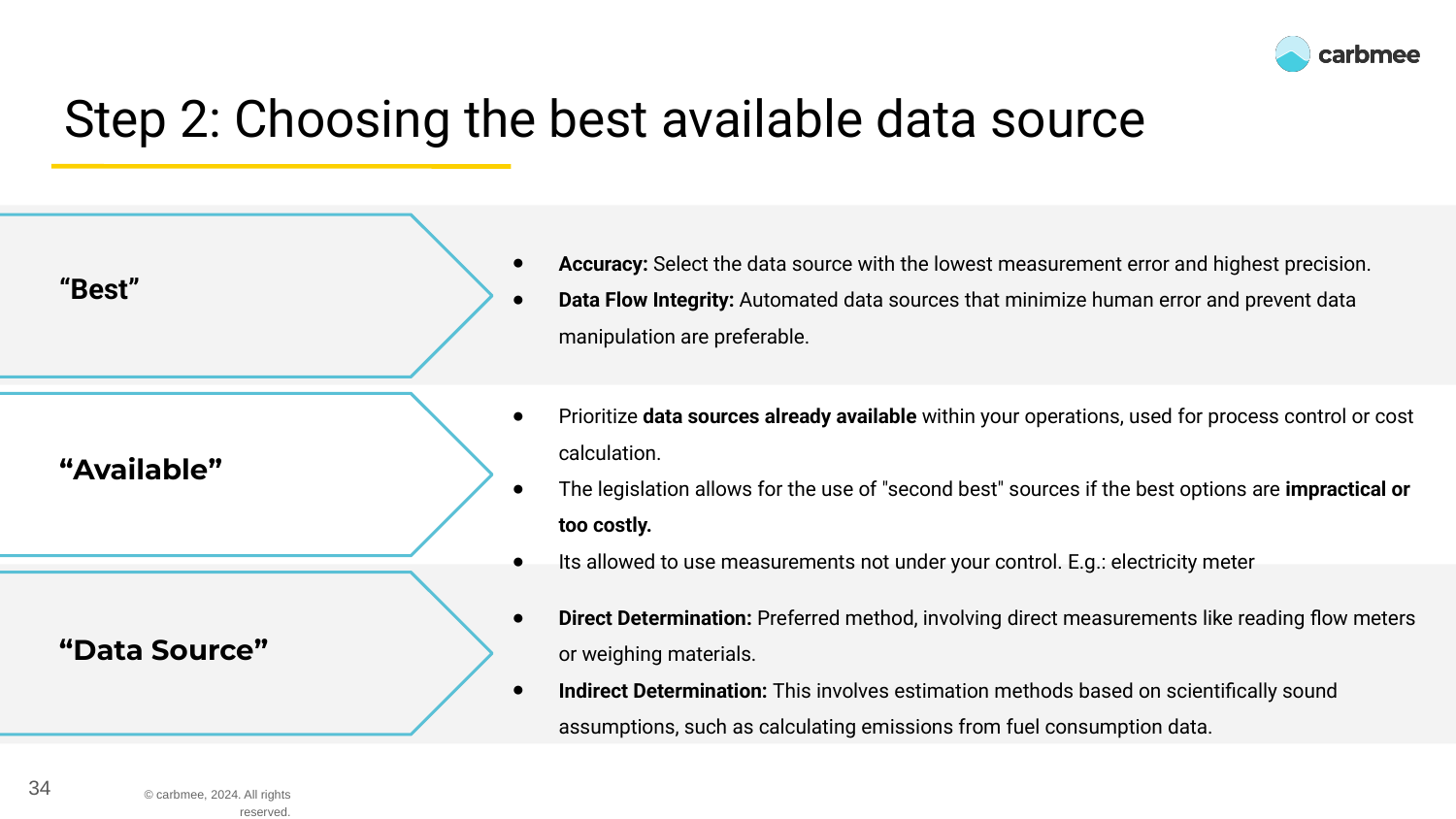

# Step 2: Choosing the best available data source

Accuracy: Select the data source with the lowest measurement error and highest precision.
Data Flow Integrity: Automated data sources that minimize human error and prevent data manipulation are preferable.
“Best”
Prioritize data sources already available within your operations, used for process control or cost calculation.
The legislation allows for the use of "second best" sources if the best options are impractical or too costly.
Its allowed to use measurements not under your control. E.g.: electricity meter

“Available”

Direct Determination: Preferred method, involving direct measurements like reading flow meters or weighing materials.
Indirect Determination: This involves estimation methods based on scientifically sound assumptions, such as calculating emissions from fuel consumption data.
“Data Source”
34